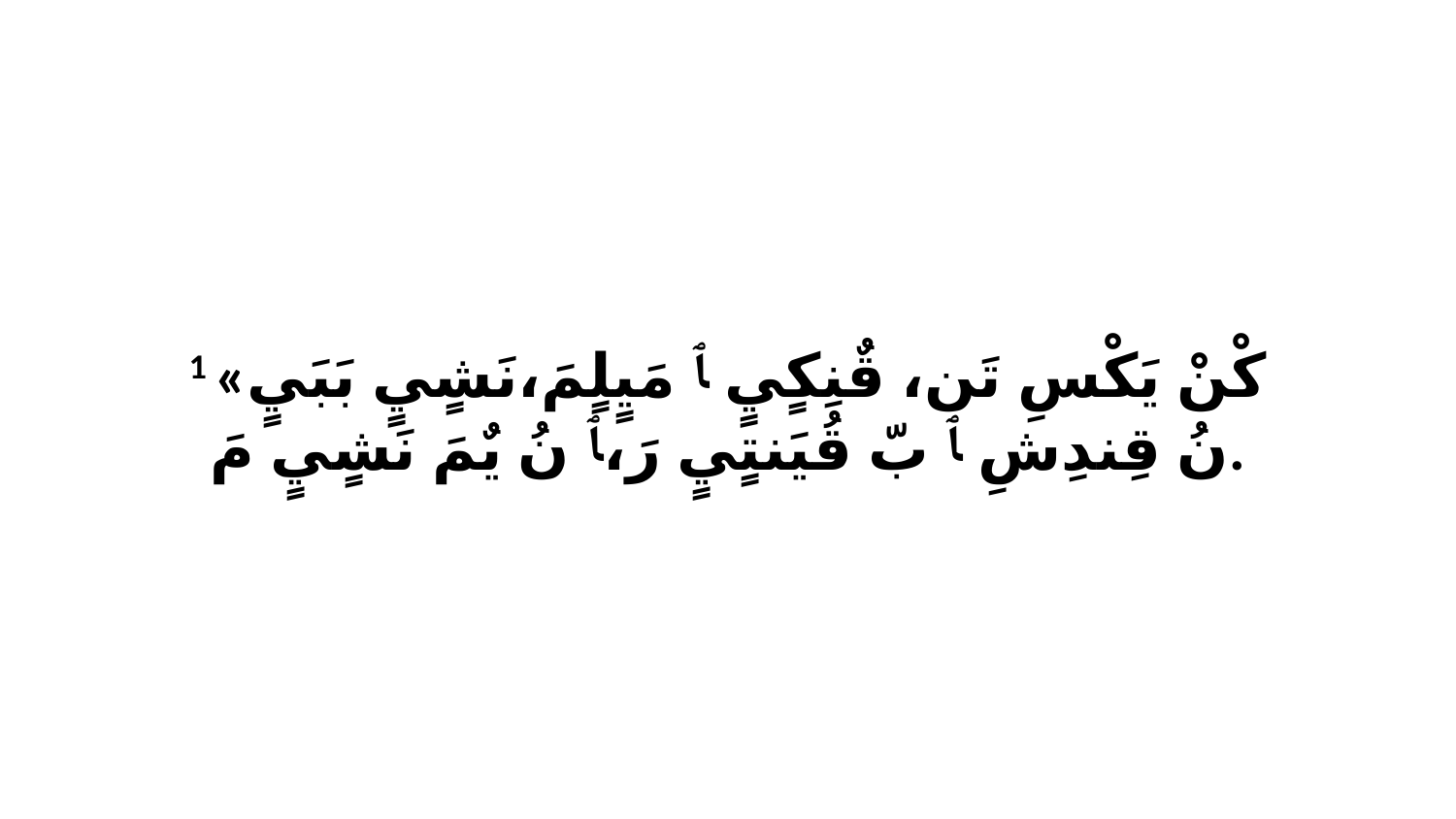

1 «كْنْ يَكْسِ تَن، قٌنِكٍيٍ ﭑ مَيٍلٍمَ،نَشٍيٍ بَبَيٍ نُ قِندِشِ ﭑ بّ قُيَنتٍيٍ رَ،ﭑ نُ يٌمَ نَشٍيٍ مَ.